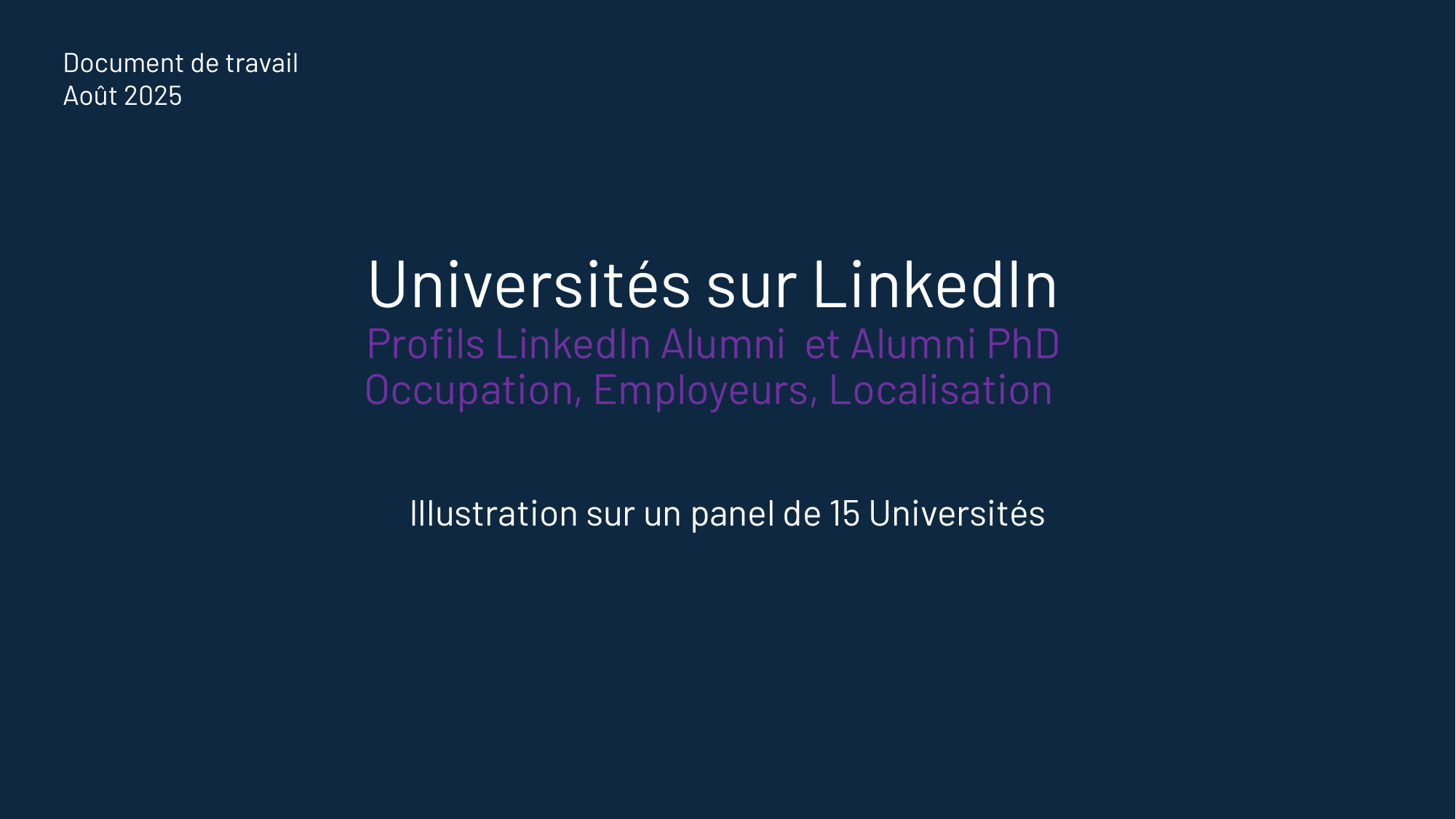

Document de travail
Août 2025
# Universités sur LinkedIn Profils LinkedIn Alumni  et Alumni PhD Occupation, Employeurs, Localisation

Illustration sur un panel de 15 Universités